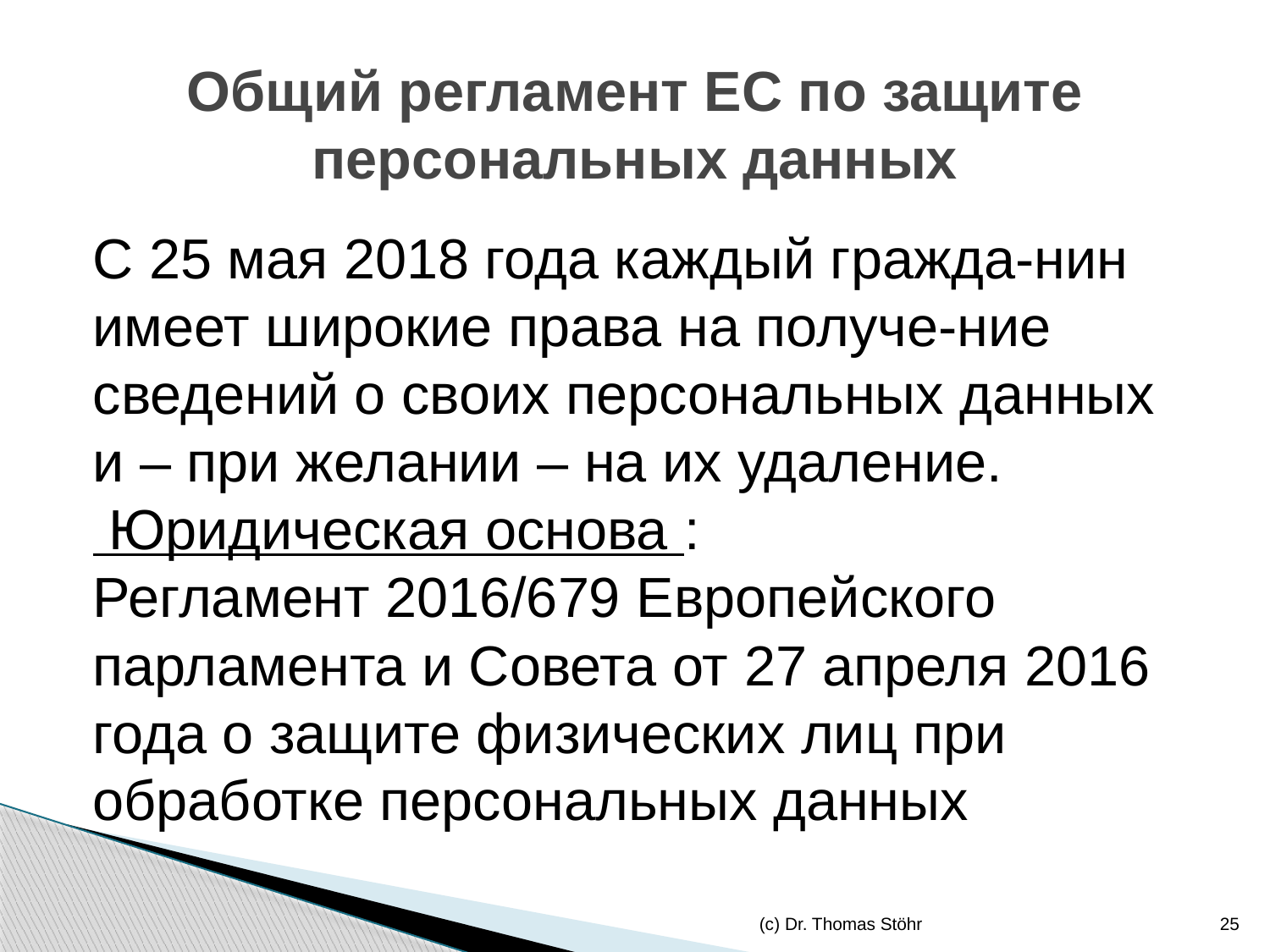

# Общий регламент ЕС по защите персональных данных
С 25 мая 2018 года каждый гражда-нин имеет широкие права на получе-ние сведений о своих персональных данных и – при желании – на их удаление.
 Юридическая основа :
Регламент 2016/679 Европейского парламента и Совета от 27 апреля 2016 года о защите физических лиц при обработке персональных данных
(c) Dr. Thomas Stöhr
25